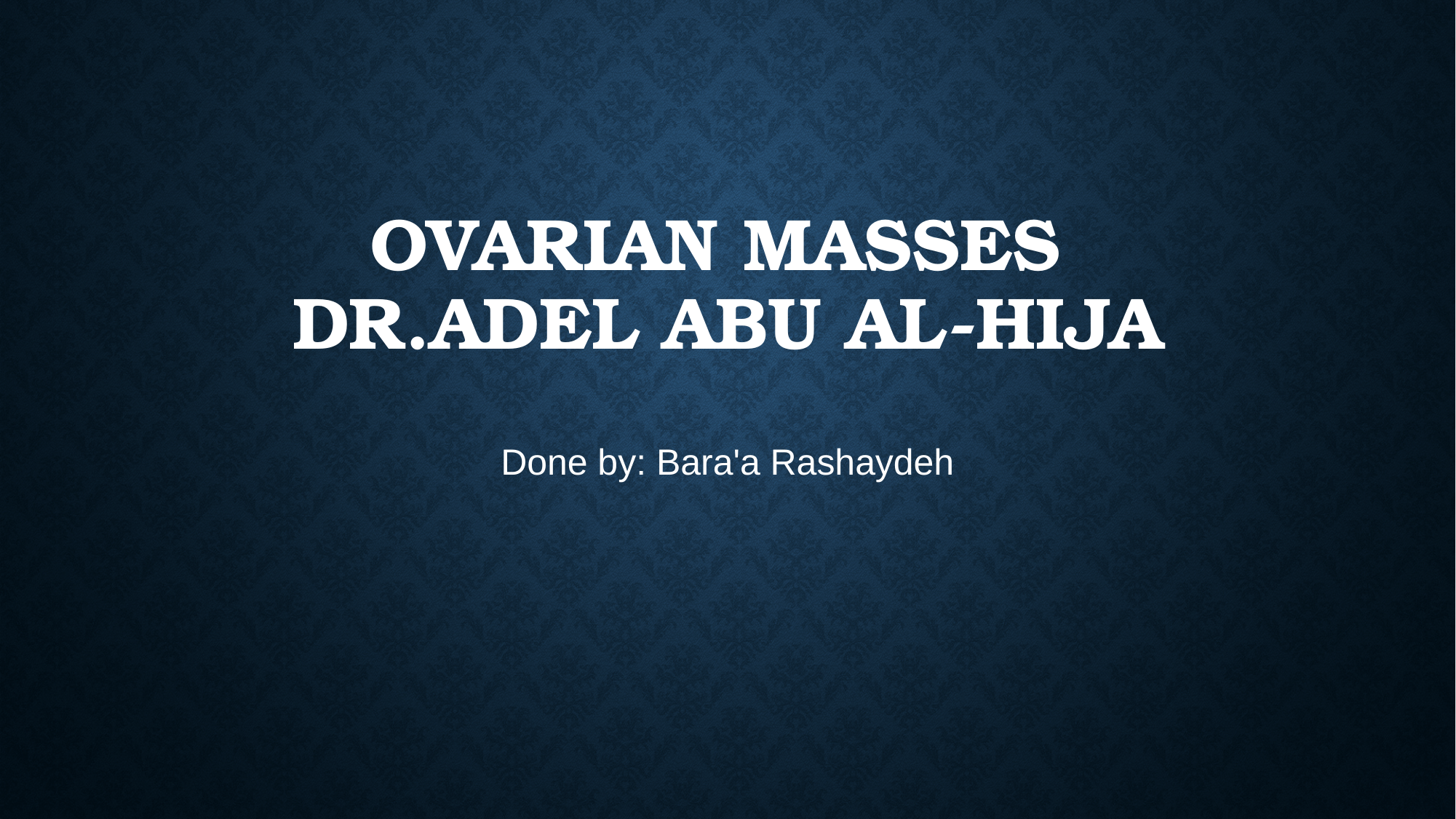

# Ovarian Masses Dr.Adel abu al-hija
Done by: Bara'a Rashaydeh